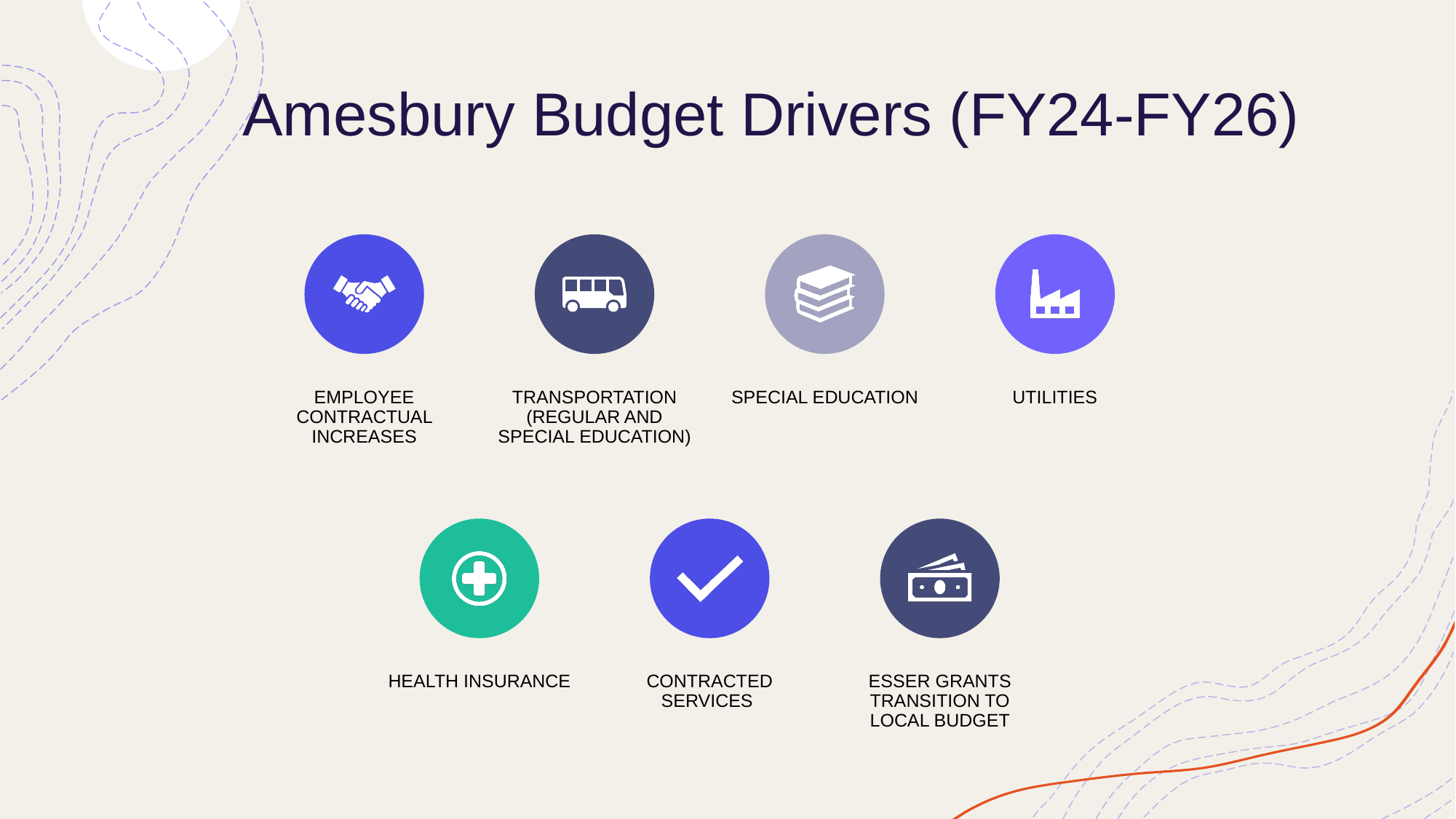

# Amesbury Budget Drivers (FY24-FY26)
Employee contractual increases
Transportation (Regular and Special Education)
Special Education
Utilities
Health Insurance
Contracted Services
ESSER grants transition to local budget